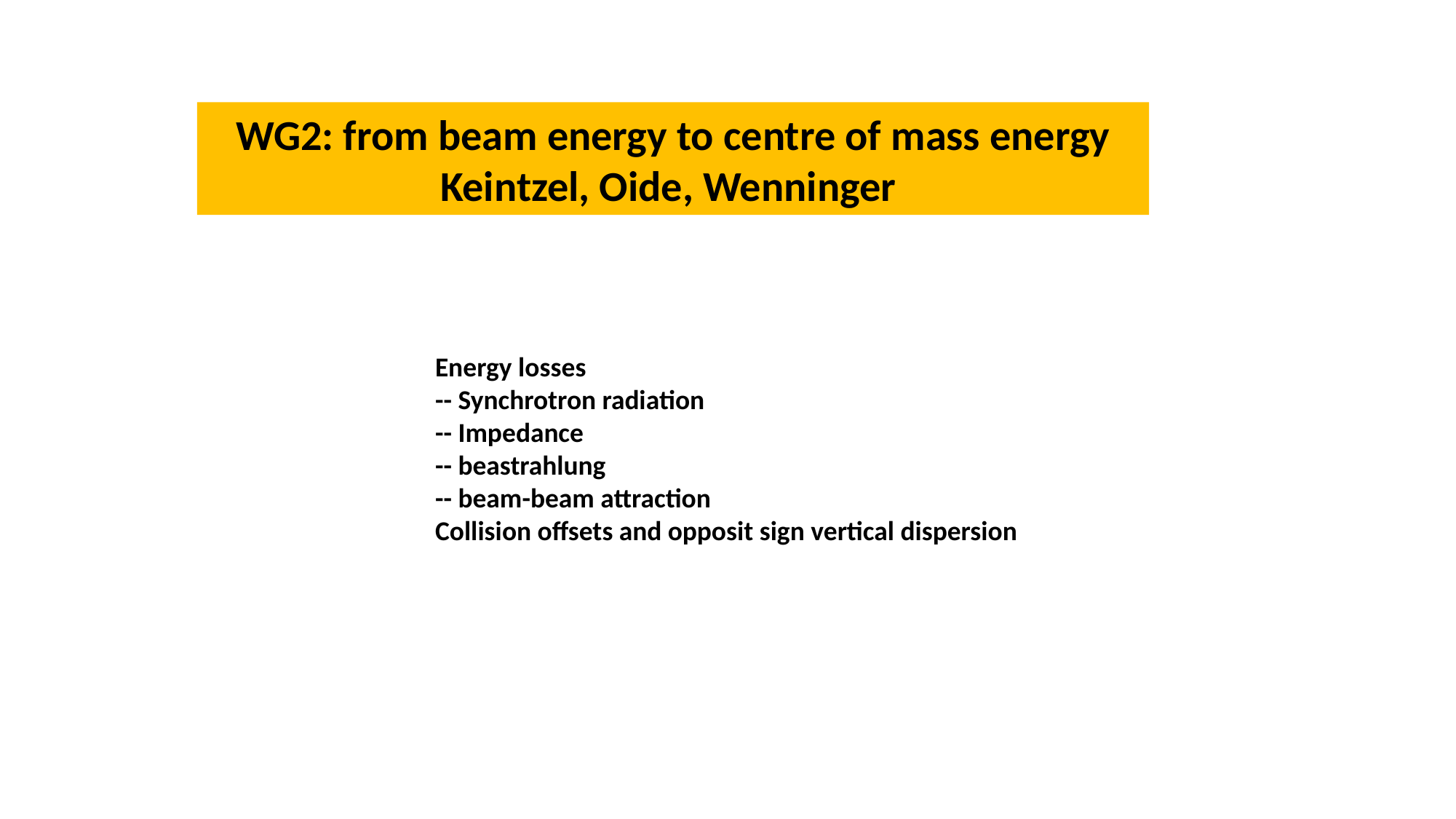

WG2: from beam energy to centre of mass energy
Keintzel, Oide, Wenninger
Energy losses
-- Synchrotron radiation
-- Impedance
-- beastrahlung
-- beam-beam attraction
Collision offsets and opposit sign vertical dispersion